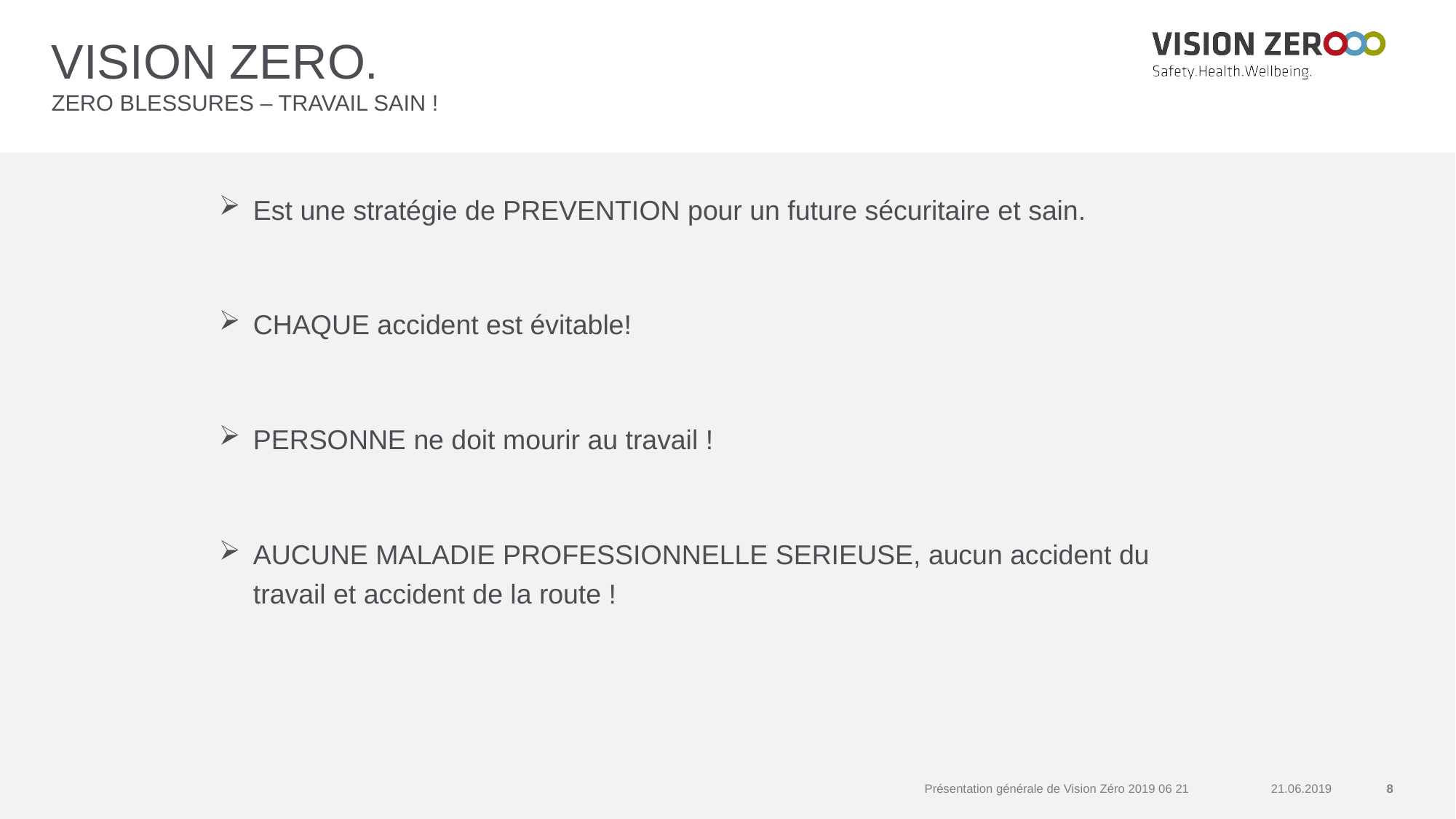

# VISION ZERO. ZERO BLESSURES – TRAVAIL SAIN !
Est une stratégie de PREVENTION pour un future sécuritaire et sain.

CHAQUE accident est évitable!

PERSONNE ne doit mourir au travail !

AUCUNE MALADIE PROFESSIONNELLE SERIEUSE, aucun accident du travail et accident de la route !
Présentation générale de Vision Zéro 2019 06 21
21.06.2019
8